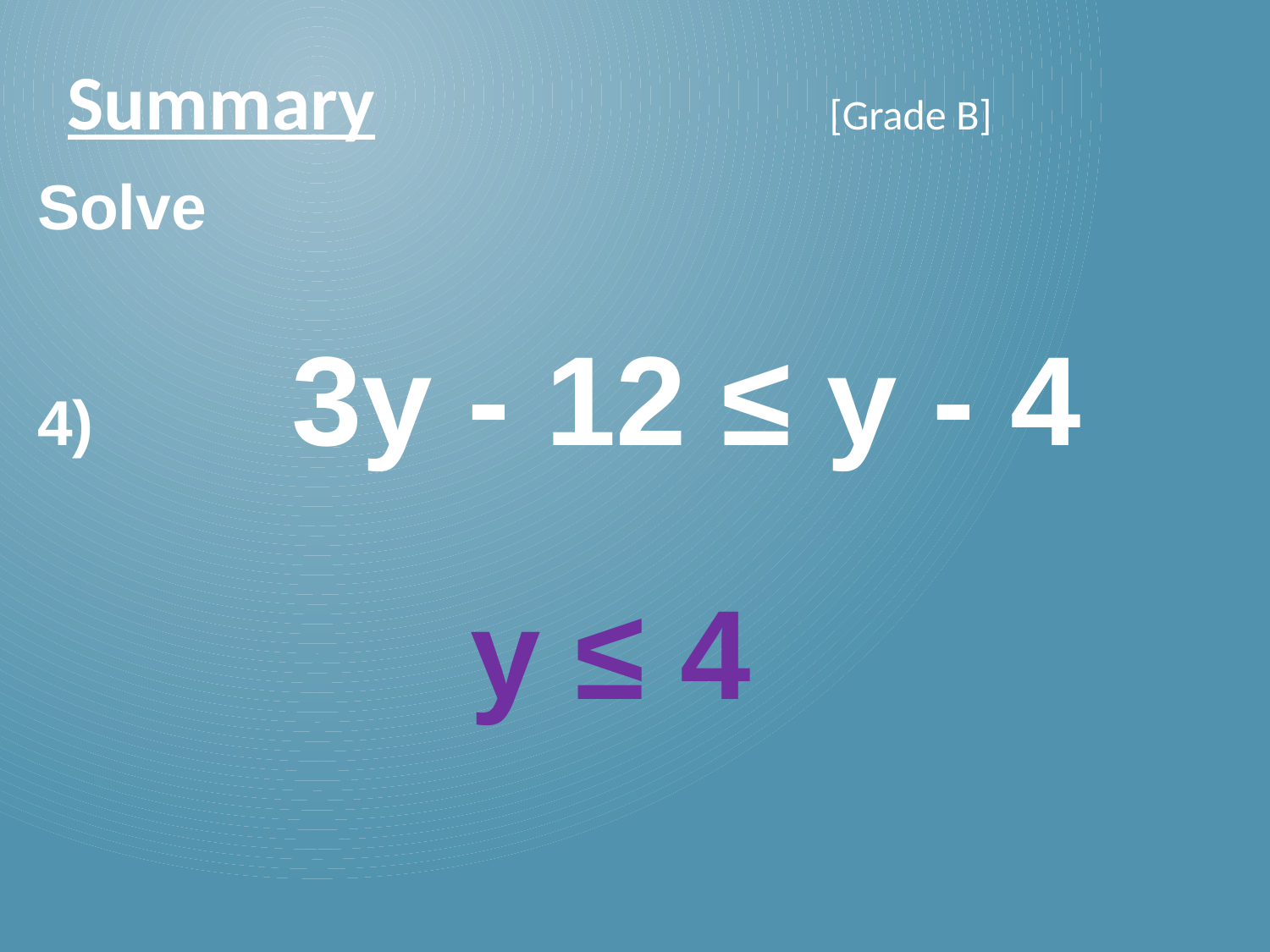

Summary				[Grade B]
Solve

4)		3y - 12 ≤ y - 4

y ≤ 4